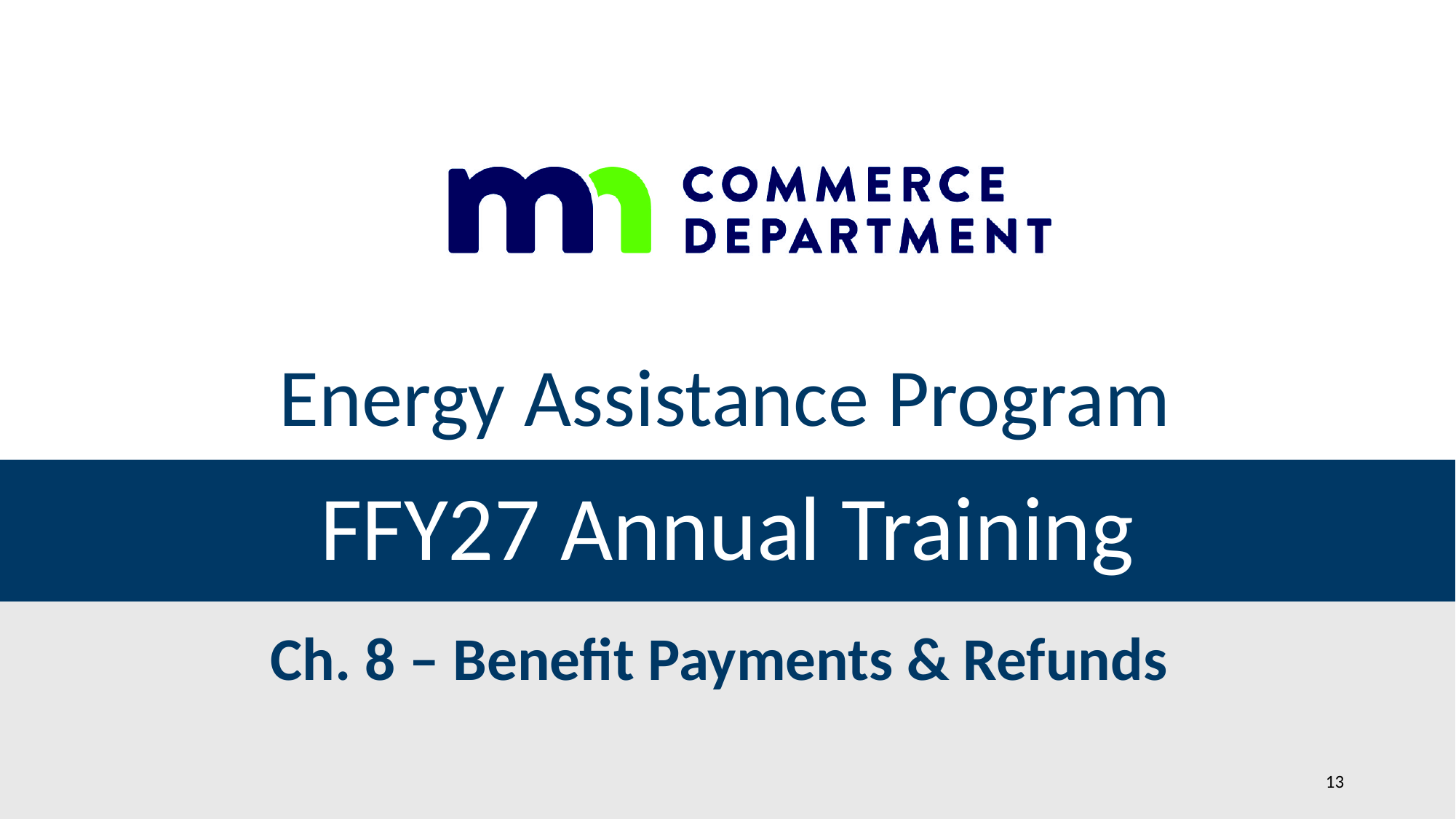

Energy Assistance Program
# FFY27 Annual Training
Ch. 8 – Benefit Payments & Refunds
13